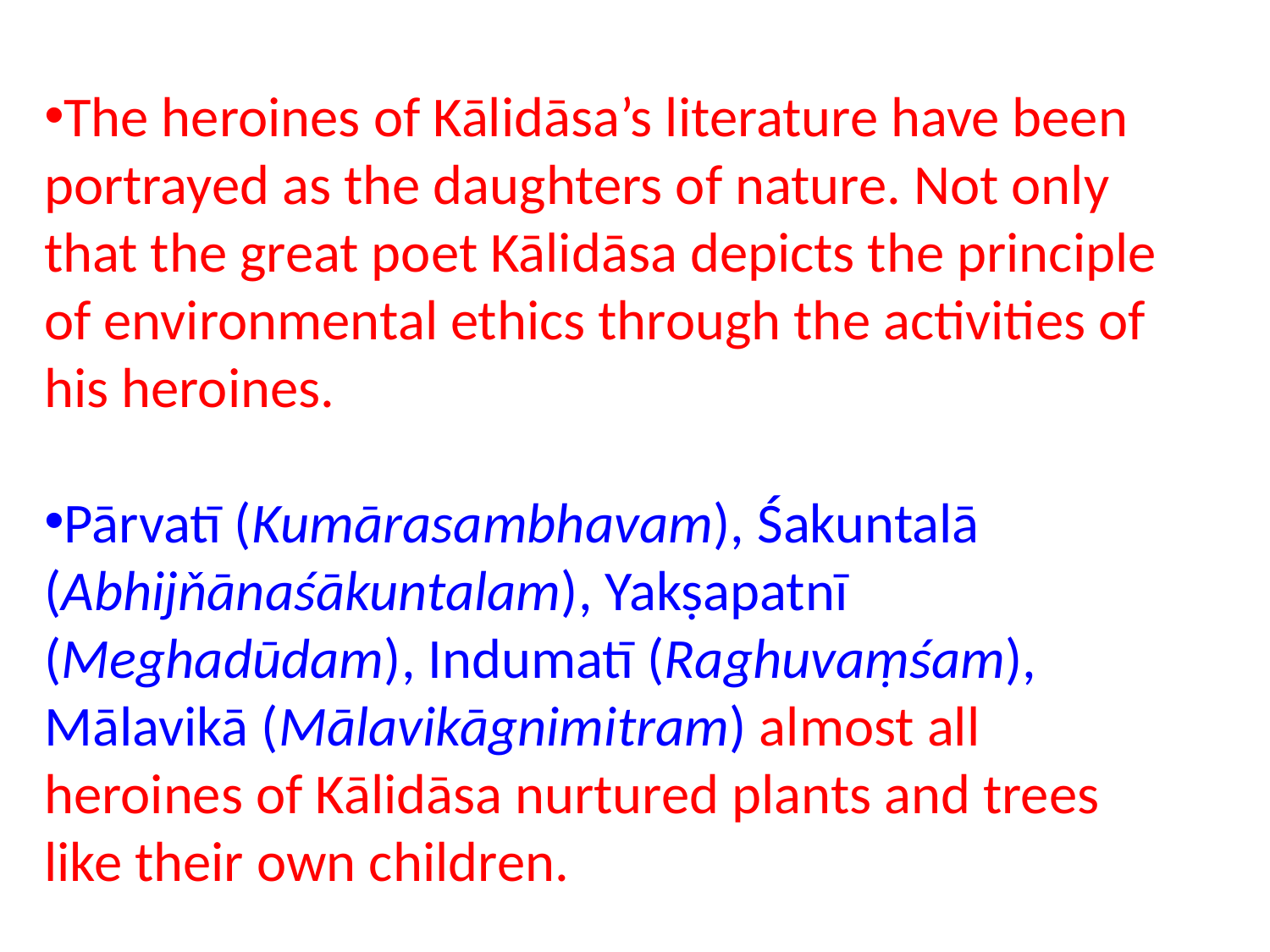

The heroines of Kālidāsa’s literature have been portrayed as the daughters of nature. Not only that the great poet Kālidāsa depicts the principle of environmental ethics through the activities of his heroines.

Pārvatī (Kumārasambhavam), Śakuntalā (Abhijňānaśākuntalam), Yakṣapatnī (Meghadūdam), Indumatī (Raghuvaṃśam), Mālavikā (Mālavikāgnimitram) almost all heroines of Kālidāsa nurtured plants and trees like their own children.